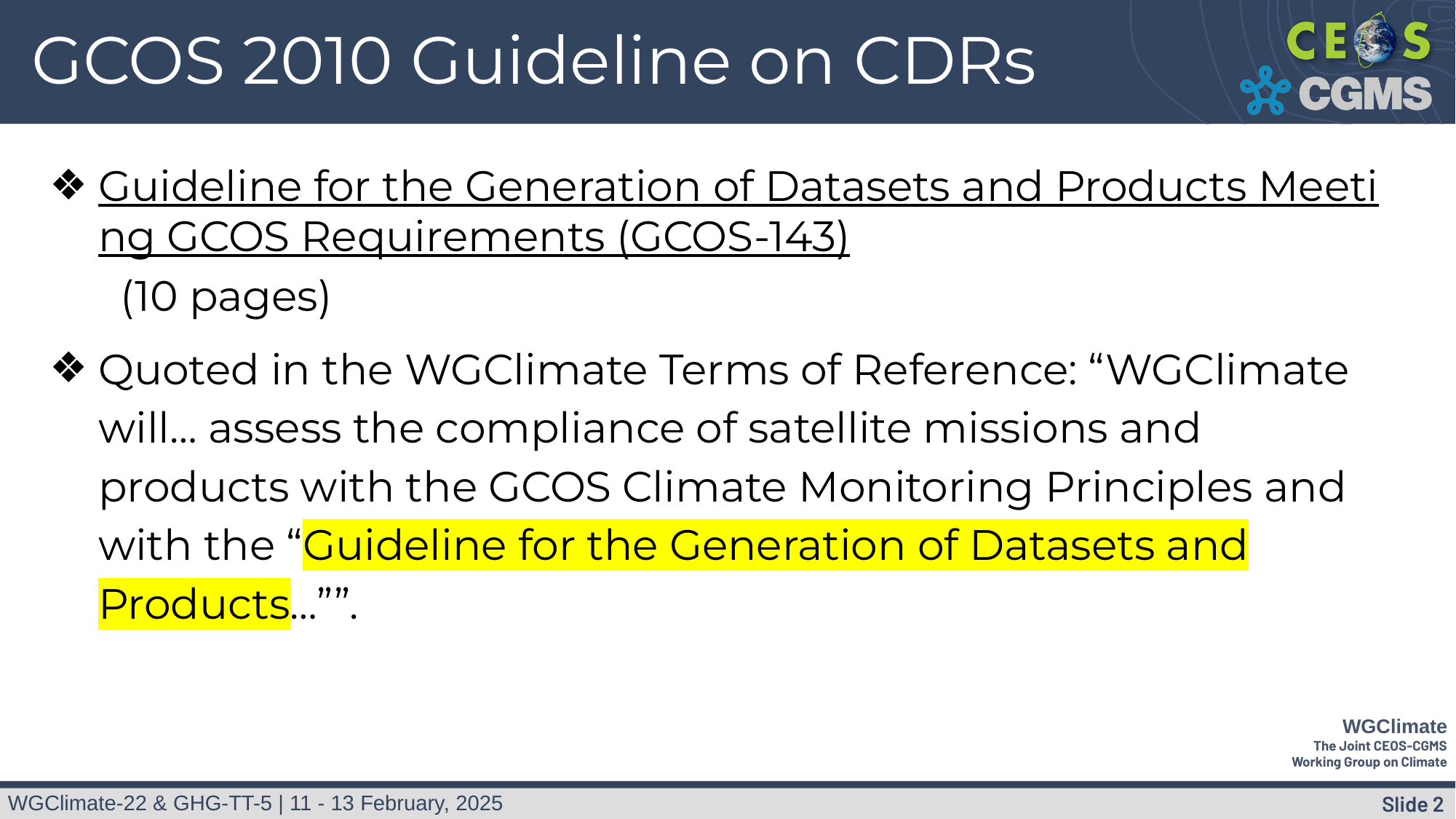

# GCOS 2010 Guideline on CDRs
Guideline for the Generation of Datasets and Products Meeting GCOS Requirements (GCOS-143)  (10 pages)
Quoted in the WGClimate Terms of Reference: “WGClimate will… assess the compliance of satellite missions and products with the GCOS Climate Monitoring Principles and with the “Guideline for the Generation of Datasets and Products…””.